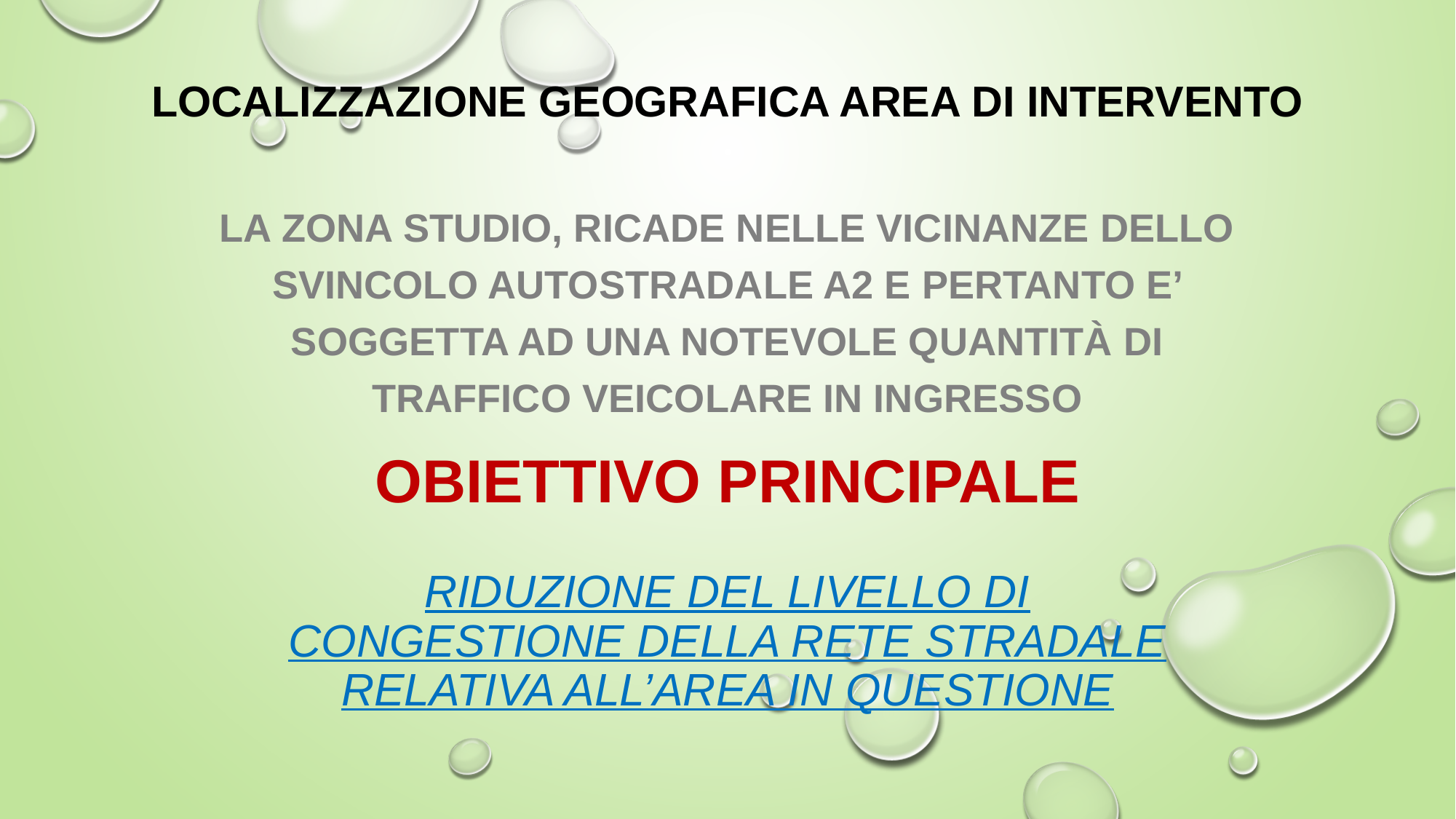

# Localizzazione Geografica area di intervento
La zona studio, ricade nelle vicinanze dello svincolo autostradale A2 e pertanto e’ soggetta ad una notevole quantità di traffico veicolare in ingresso
OBIETTIVO PRINCIPALE

RIDUZIONE DEL LIVELLO DI CONGESTIONE DELLA RETE STRADALE RELATIVA ALL’AREA IN QUESTIONE